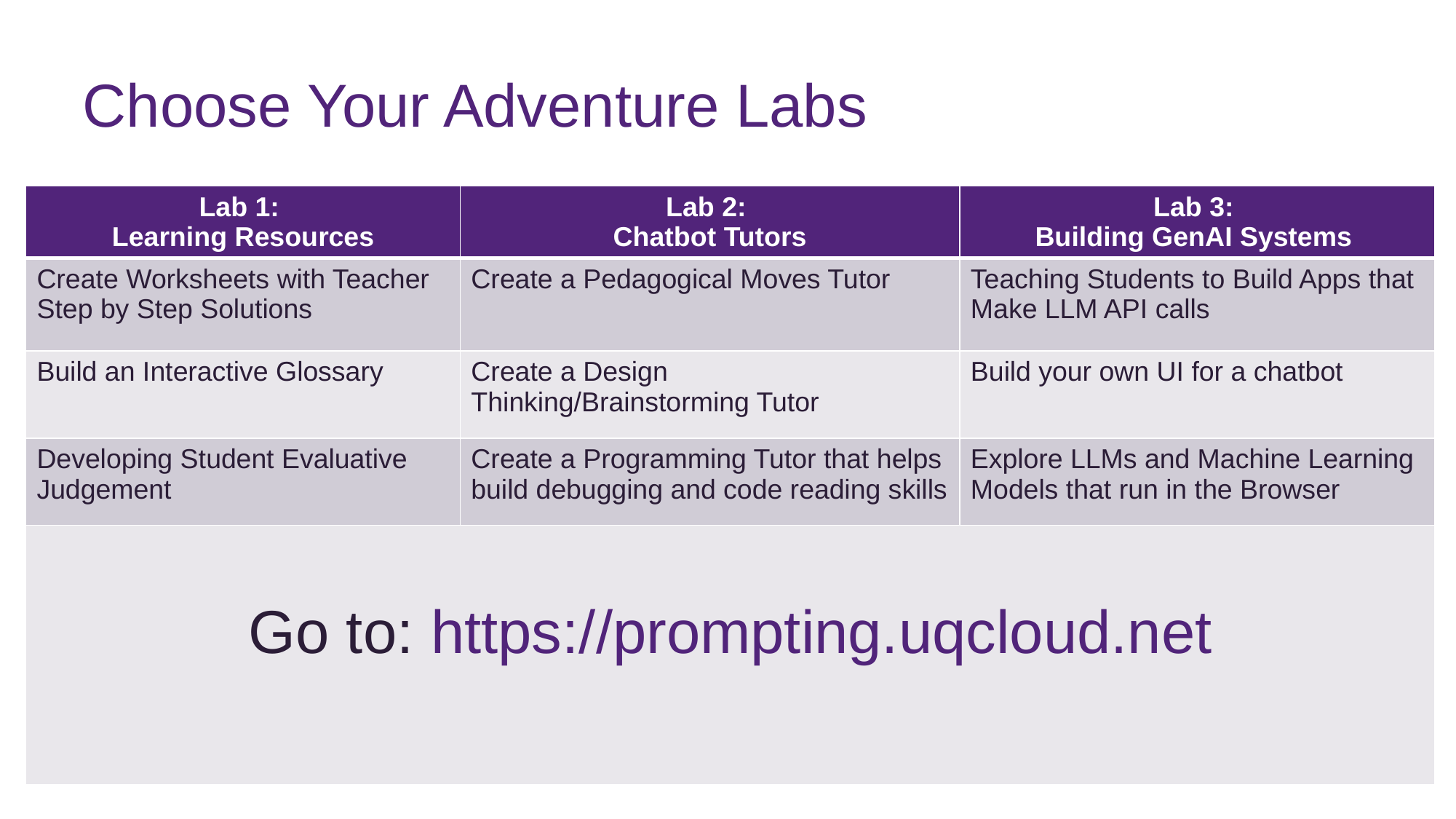

Choose Your Adventure Labs
| Lab 1: Learning Resources | Lab 2: Chatbot Tutors | Lab 3: Building GenAI Systems |
| --- | --- | --- |
| Create Worksheets with Teacher Step by Step Solutions | Create a Pedagogical Moves Tutor | Teaching Students to Build Apps that Make LLM API calls |
| Build an Interactive Glossary | Create a Design Thinking/Brainstorming Tutor | Build your own UI for a chatbot |
| Developing Student Evaluative Judgement | Create a Programming Tutor that helps build debugging and code reading skills | Explore LLMs and Machine Learning Models that run in the Browser |
| Go to: https://prompting.uqcloud.net |  |  |